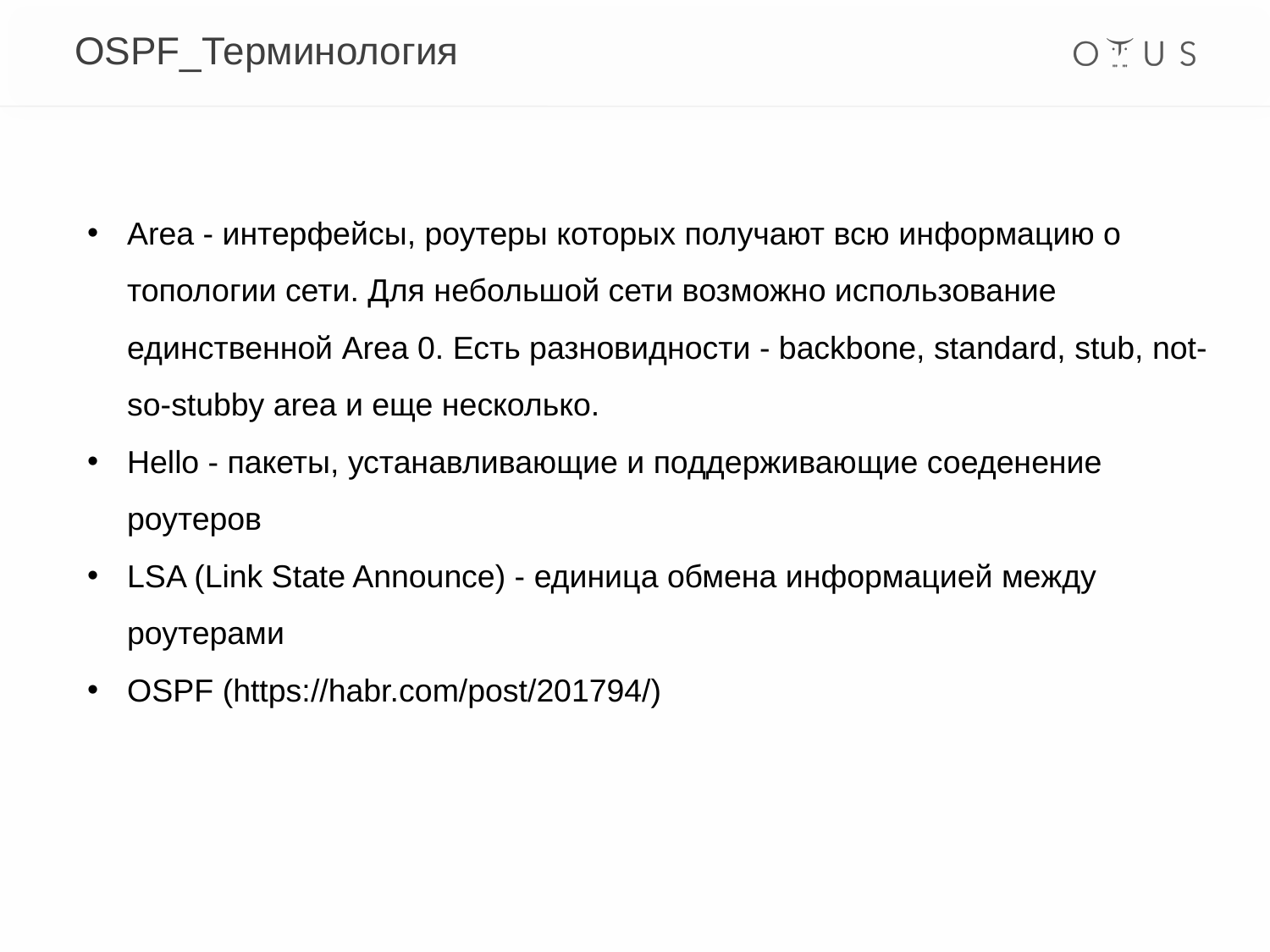

# OSPF_Терминология
Area - интерфейсы, роутеры которых получают всю информацию о топологии сети. Для небольшой сети возможно использование единственной Area 0. Есть разновидности - backbone, standard, stub, not-so-stubby area и еще несколько.
Hello - пакеты, устанавливающие и поддерживающие соеденение роутеров
LSA (Link State Announce) - единица обмена информацией между роутерами
OSPF (https://habr.com/post/201794/)